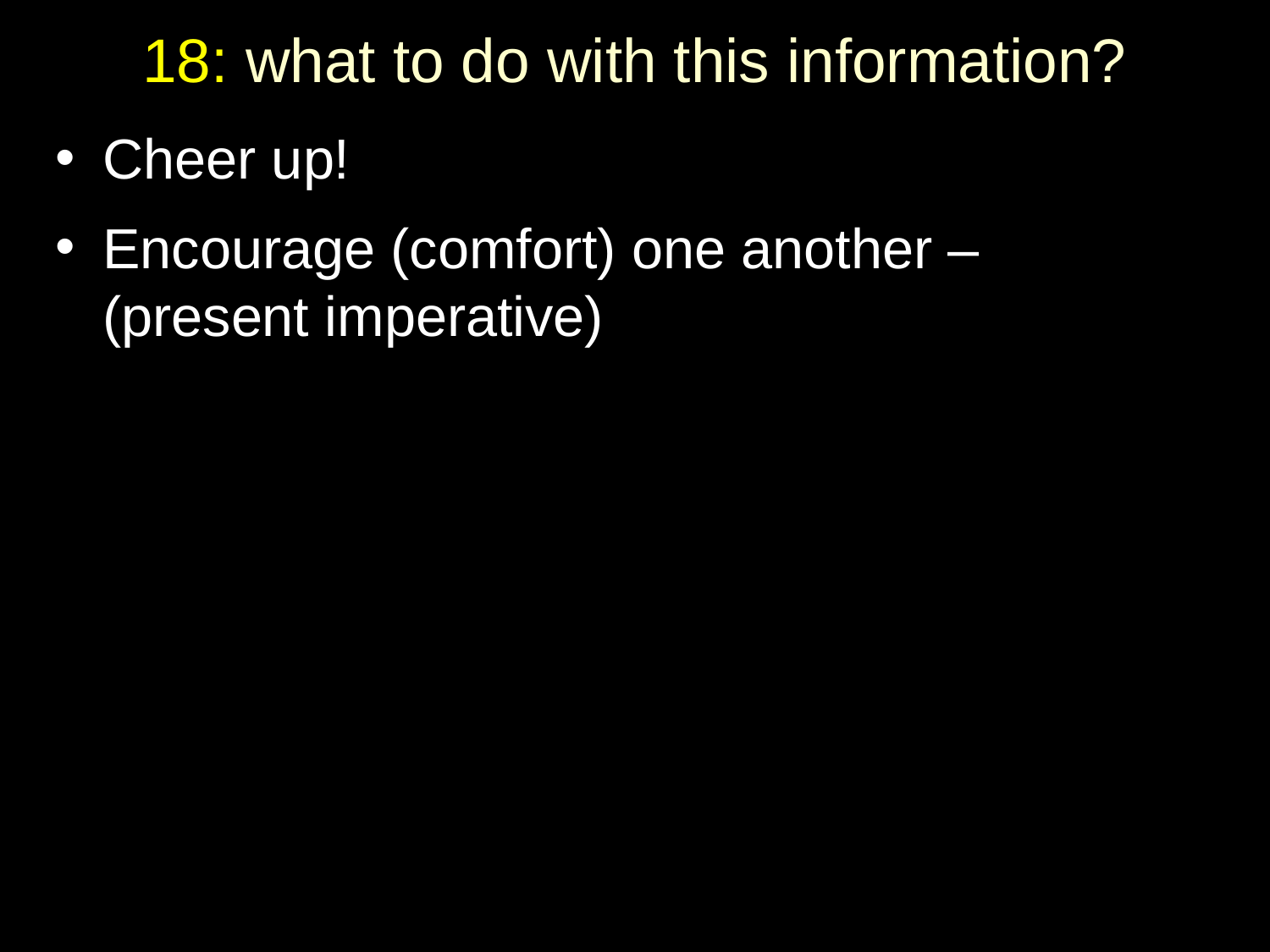

# 18: what to do with this information?
Cheer up!
Encourage (comfort) one another –
(present imperative)